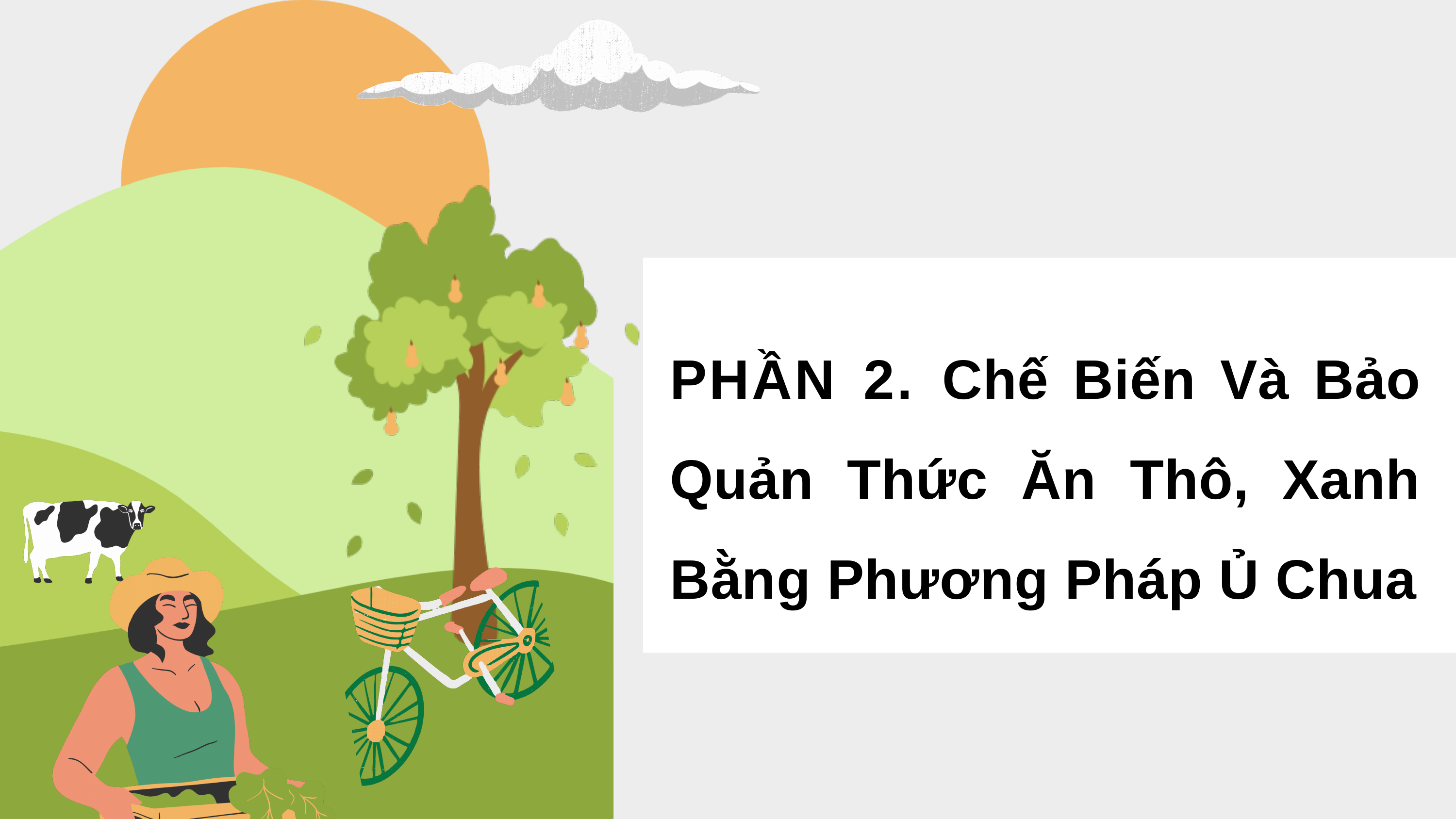

PHẦN 2. Chế Biến Và Bảo Quản Thức Ăn Thô, Xanh Bằng Phương Pháp Ủ Chua